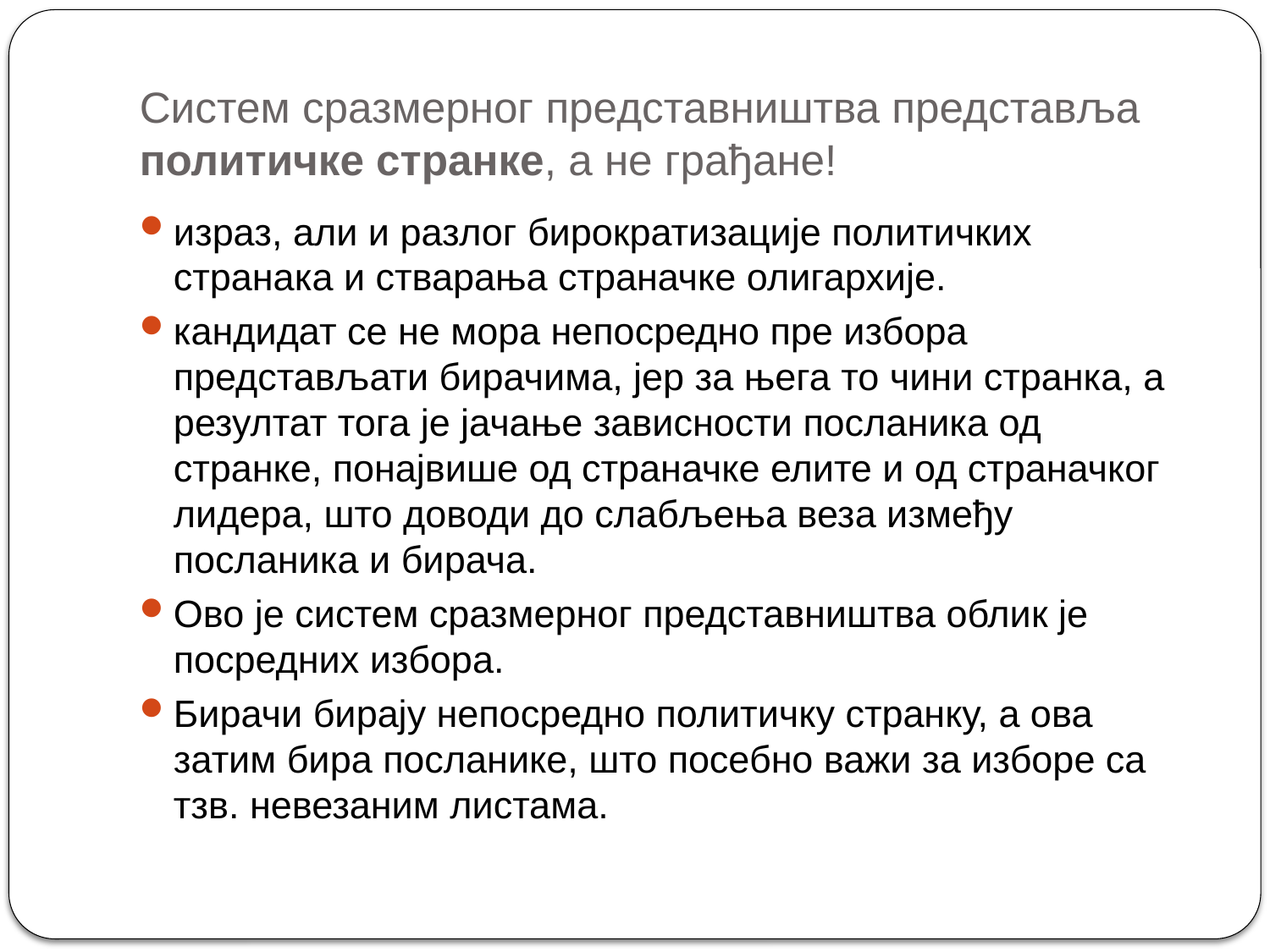

# Систем сразмерног представништва представља политичке странке, а не грађане!
израз, али и разлог бирократизације политичких странака и стварања страначке олигархије.
кандидат се не мора непосредно пре избора представљати бирачима, јер за њега то чини странка, а резултат тога je јачање зависности посланика од странке, понајвише од страначке елите и од страначког лидера, што доводи до слабљења веза између посланика и бирача.
Ово је систем сразмерног представништва облик je посредних избора.
Бирачи бирају непосредно политичку странку, а ова затим бира посланике, што посебно важи за изборе са тзв. невезаним листама.